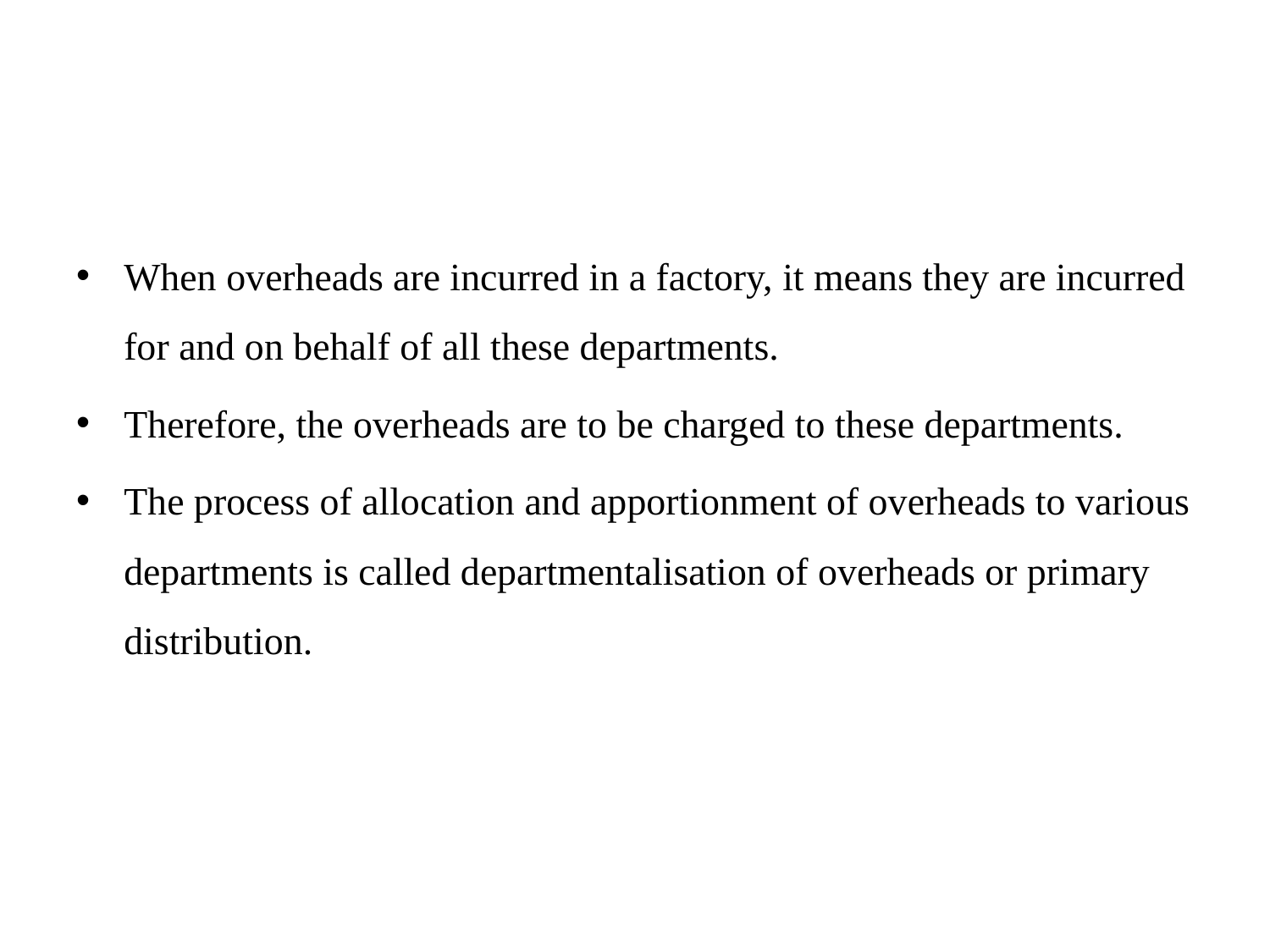

#
When overheads are incurred in a factory, it means they are incurred for and on behalf of all these departments.
Therefore, the overheads are to be charged to these departments.
The process of allocation and apportionment of overheads to various departments is called departmentalisation of overheads or primary distribution.